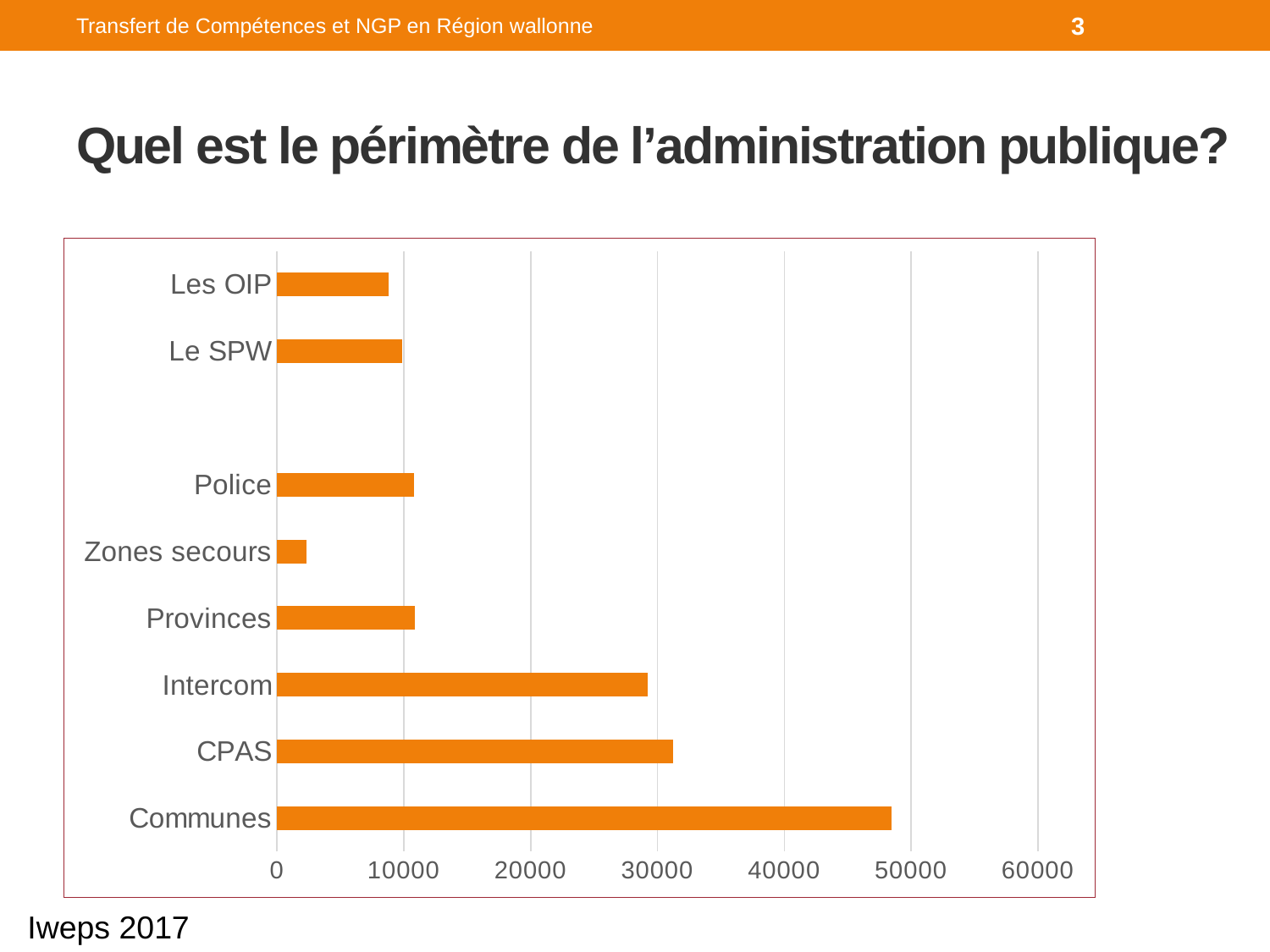

Transfert de Compétences et NGP en Région wallonne
3
# Quel est le périmètre de l’administration publique?

### Chart

| Category |  |
|---|---|
| Communes | 48456.0 |
| CPAS | 31230.0 |
| Intercom | 29240.0 |
| Provinces | 10900.0 |
| Zones secours | 2298.0 |
| Police | 10783.0 |
|  | None |
| Le SPW | 9836.0 |
| Les OIP | 8806.0 |
Iweps 2017